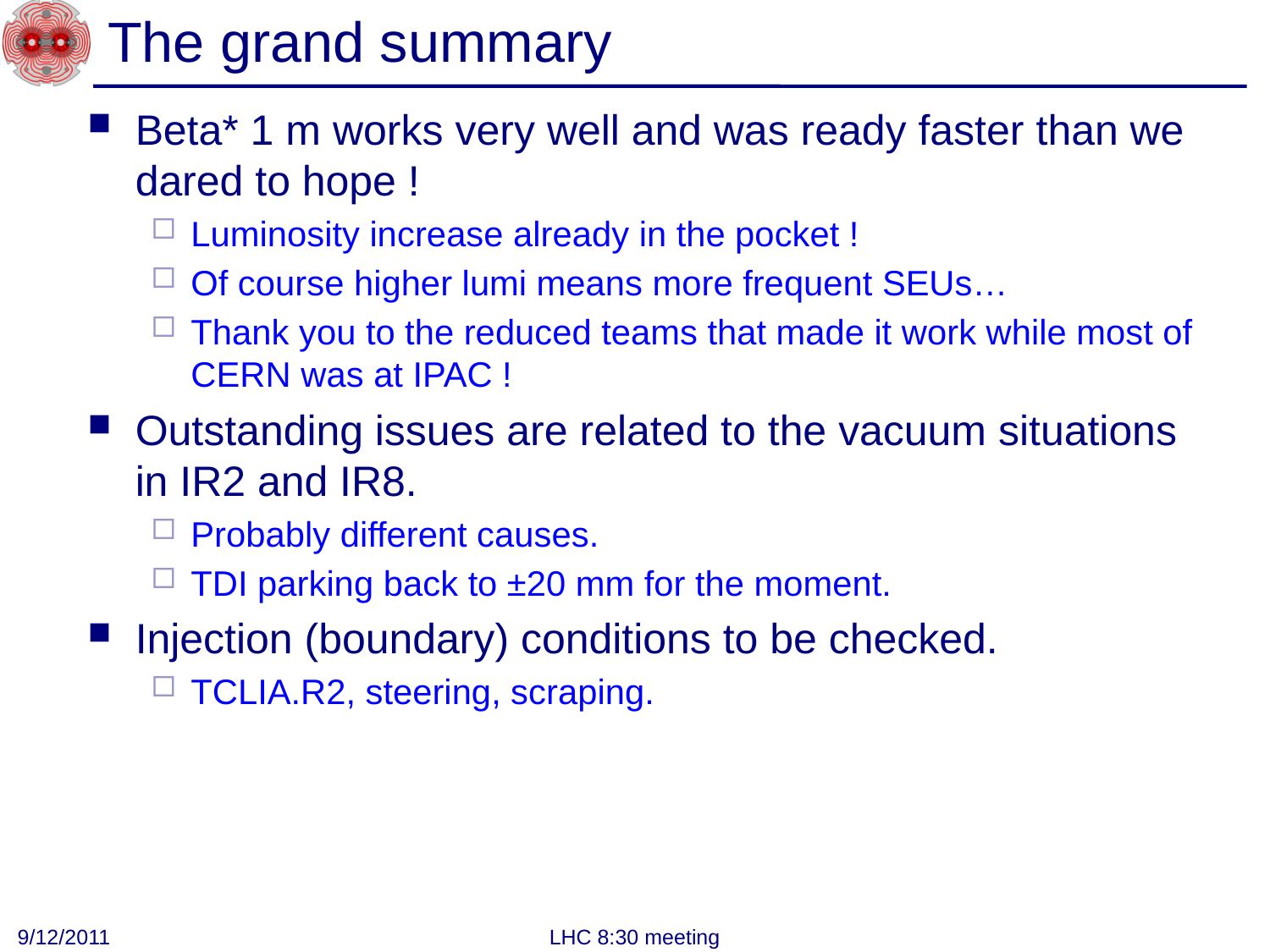

# The grand summary
Beta* 1 m works very well and was ready faster than we dared to hope !
Luminosity increase already in the pocket !
Of course higher lumi means more frequent SEUs…
Thank you to the reduced teams that made it work while most of CERN was at IPAC !
Outstanding issues are related to the vacuum situations in IR2 and IR8.
Probably different causes.
TDI parking back to ±20 mm for the moment.
Injection (boundary) conditions to be checked.
TCLIA.R2, steering, scraping.
9/12/2011
LHC 8:30 meeting